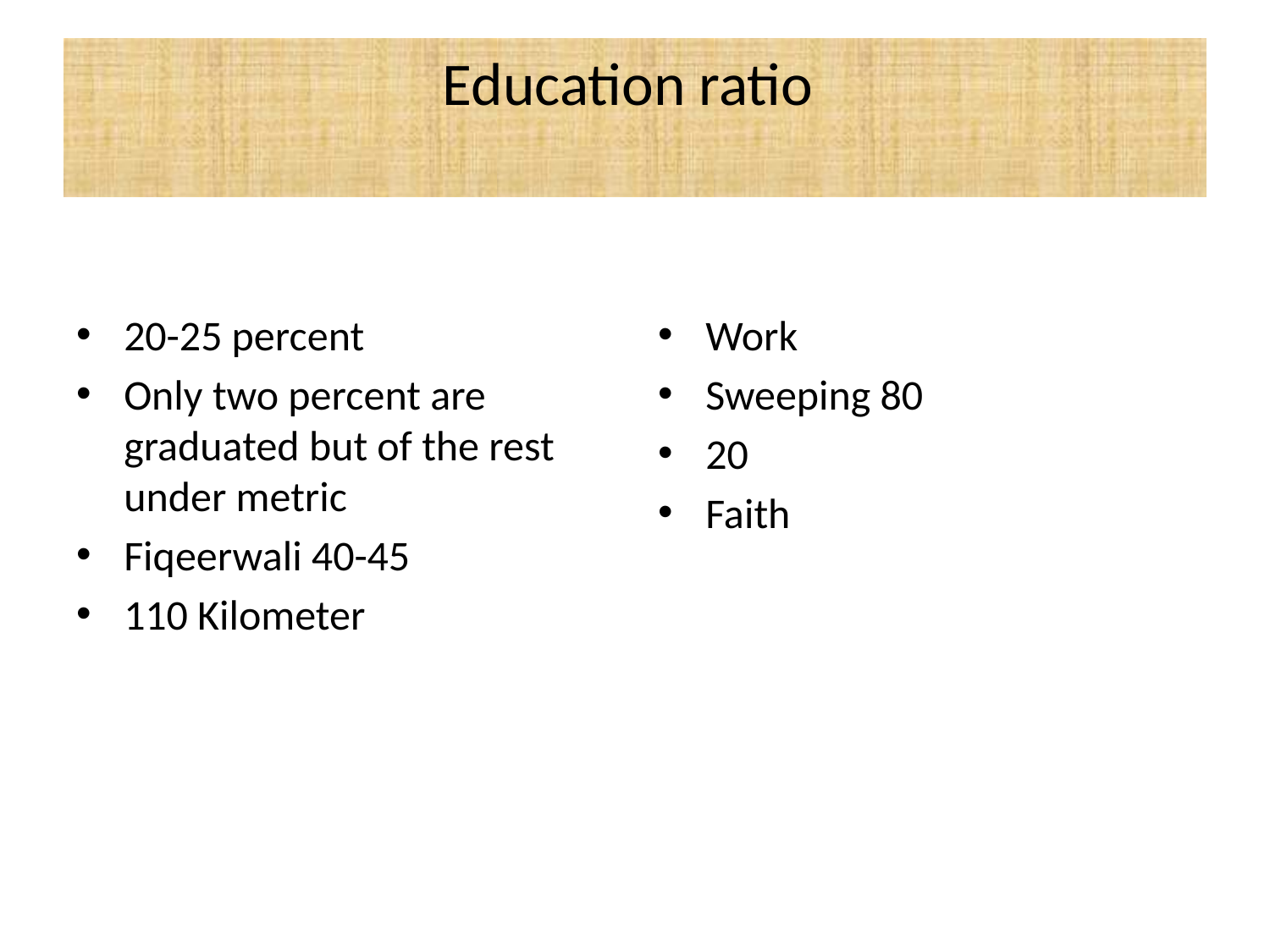

# Education ratio

20-25 percent
Only two percent are graduated but of the rest under metric
Fiqeerwali 40-45
110 Kilometer
Work
Sweeping 80
20
Faith